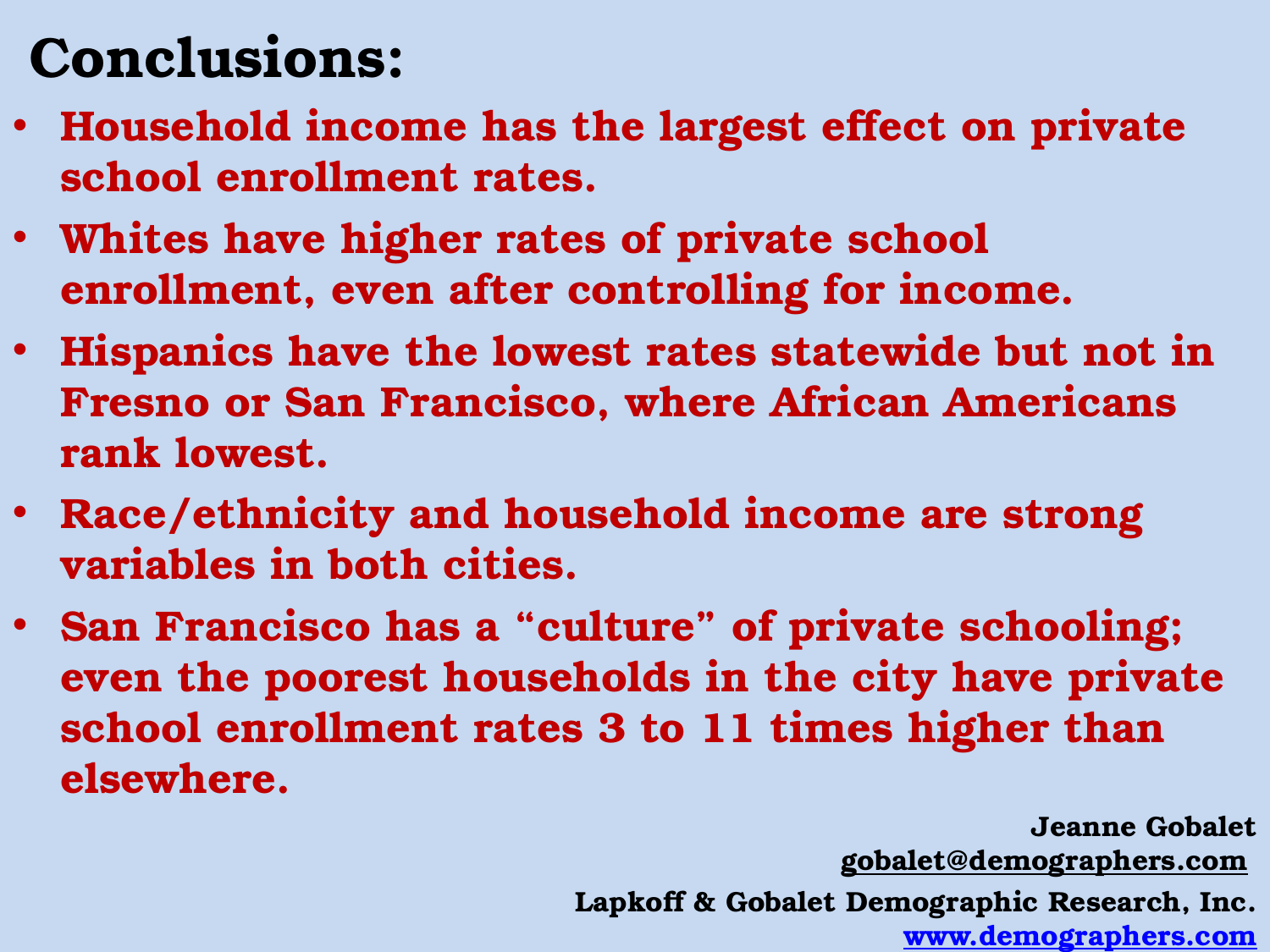

Conclusions:
Household income has the largest effect on private school enrollment rates.
Whites have higher rates of private school enrollment, even after controlling for income.
Hispanics have the lowest rates statewide but not in Fresno or San Francisco, where African Americans rank lowest.
Race/ethnicity and household income are strong variables in both cities.
San Francisco has a “culture” of private schooling; even the poorest households in the city have private school enrollment rates 3 to 11 times higher than elsewhere.

Jeanne Gobalet
gobalet@demographers.com
Lapkoff & Gobalet Demographic Research, Inc.
www.demographers.com